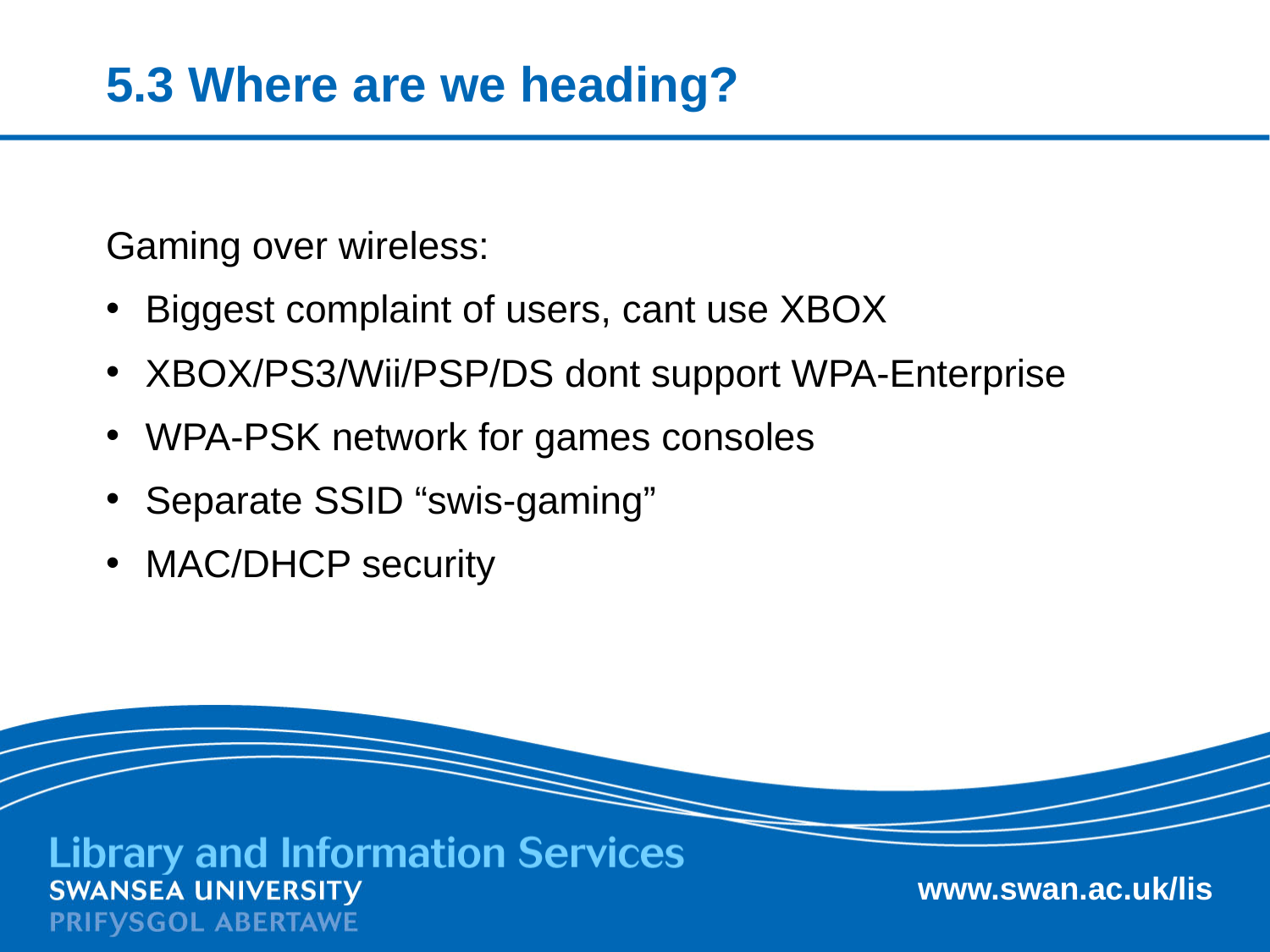

# 5.3 Where are we heading?
Gaming over wireless:
Biggest complaint of users, cant use XBOX
XBOX/PS3/Wii/PSP/DS dont support WPA-Enterprise
WPA-PSK network for games consoles
Separate SSID “swis-gaming”
MAC/DHCP security